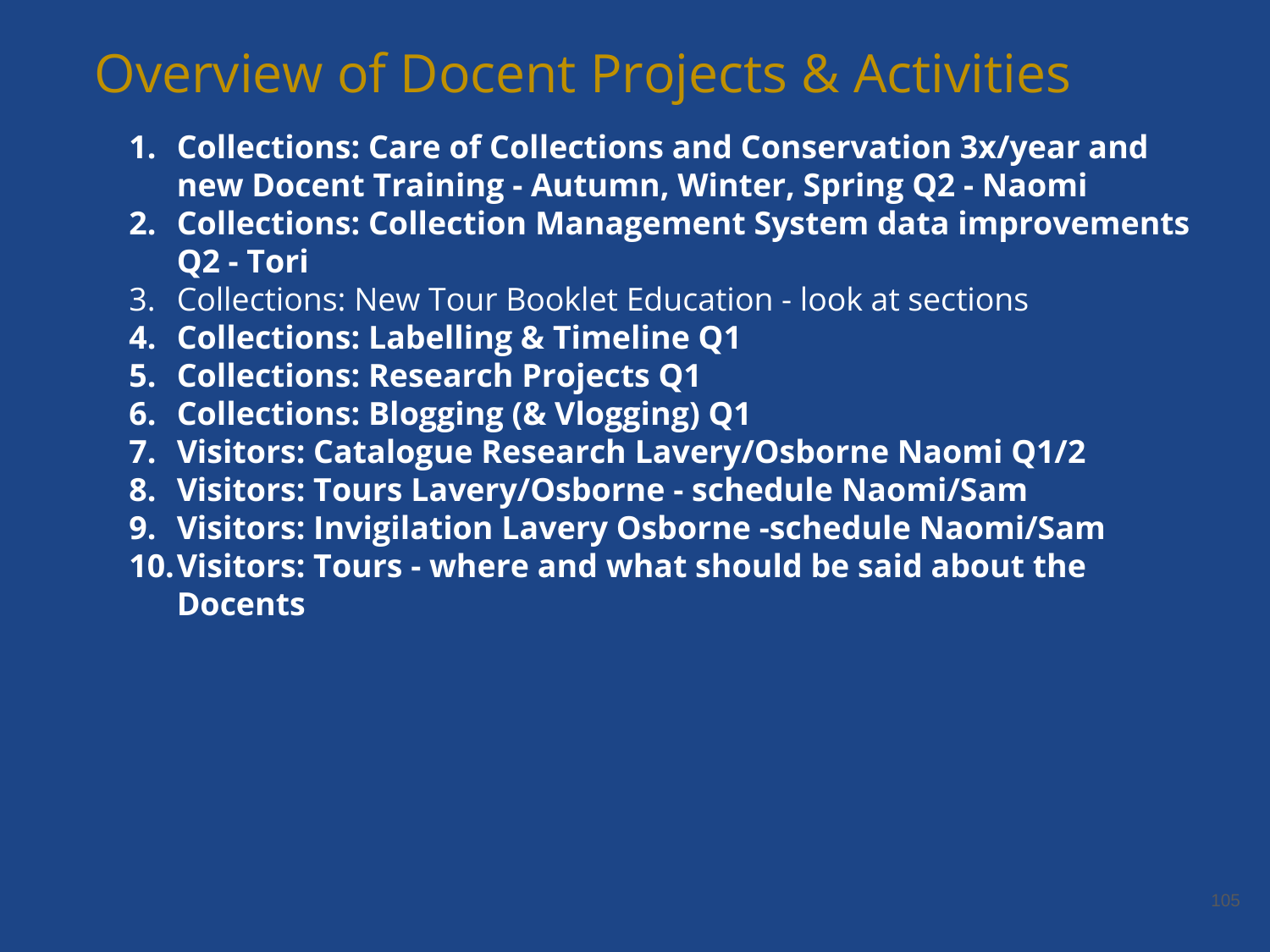

Overview of Docent Projects & Activities

Collections: Care of Collections and Conservation 3x/year and new Docent Training - Autumn, Winter, Spring Q2 - Naomi
Collections: Collection Management System data improvements Q2 - Tori
Collections: New Tour Booklet Education - look at sections
Collections: Labelling & Timeline Q1
Collections: Research Projects Q1
Collections: Blogging (& Vlogging) Q1
Visitors: Catalogue Research Lavery/Osborne Naomi Q1/2
Visitors: Tours Lavery/Osborne - schedule Naomi/Sam
Visitors: Invigilation Lavery Osborne -schedule Naomi/Sam
Visitors: Tours - where and what should be said about the Docents

105